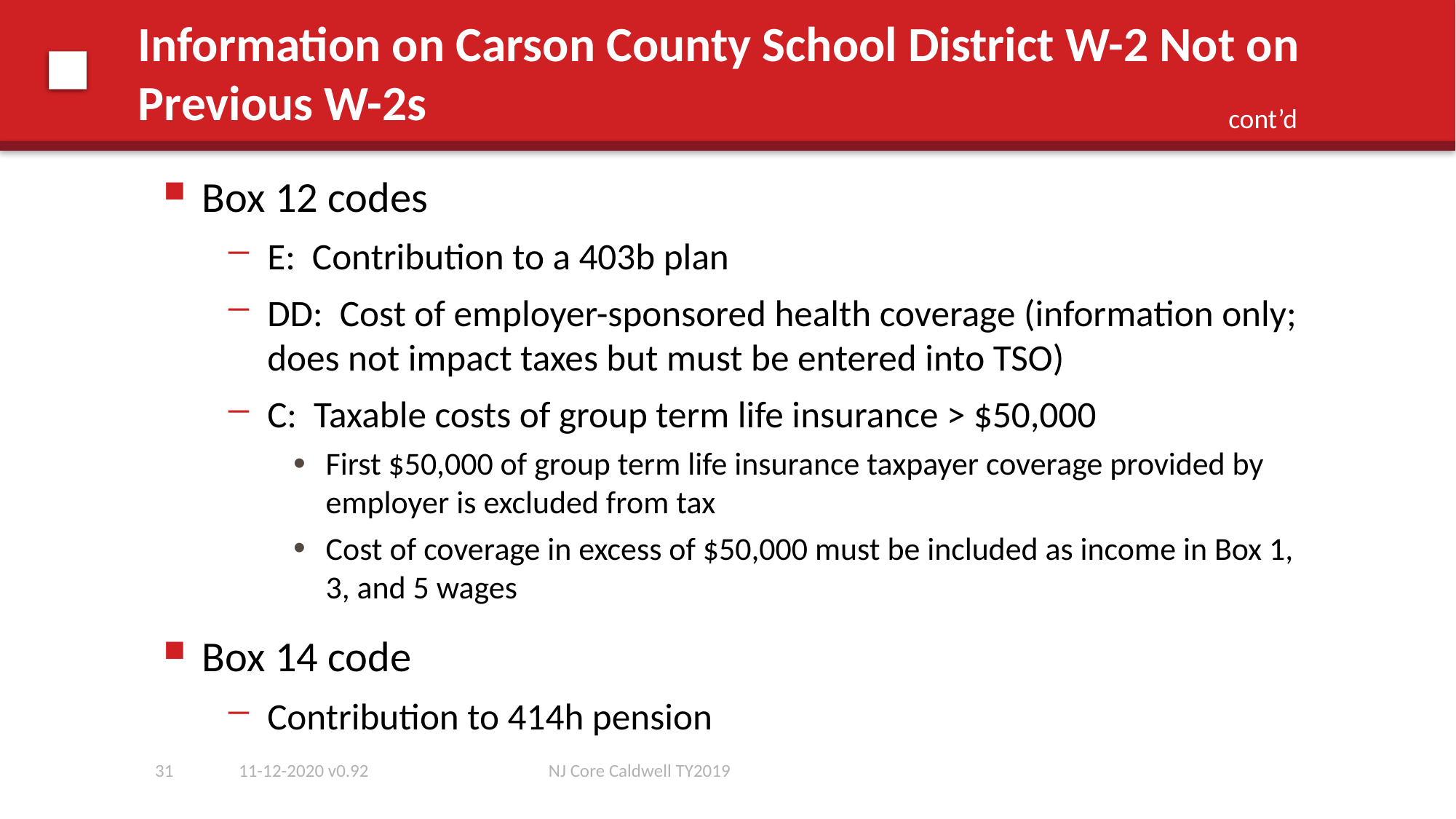

# Information on Carson County School District W-2 Not on Previous W-2s
cont’d
Box 12 codes
E:  Contribution to a 403b plan
DD:  Cost of employer-sponsored health coverage (information only; does not impact taxes but must be entered into TSO)
C:  Taxable costs of group term life insurance > $50,000
First $50,000 of group term life insurance taxpayer coverage provided by employer is excluded from tax
Cost of coverage in excess of $50,000 must be included as income in Box 1, 3, and 5 wages
Box 14 code
Contribution to 414h pension

31
11-12-2020 v0.92
NJ Core Caldwell TY2019